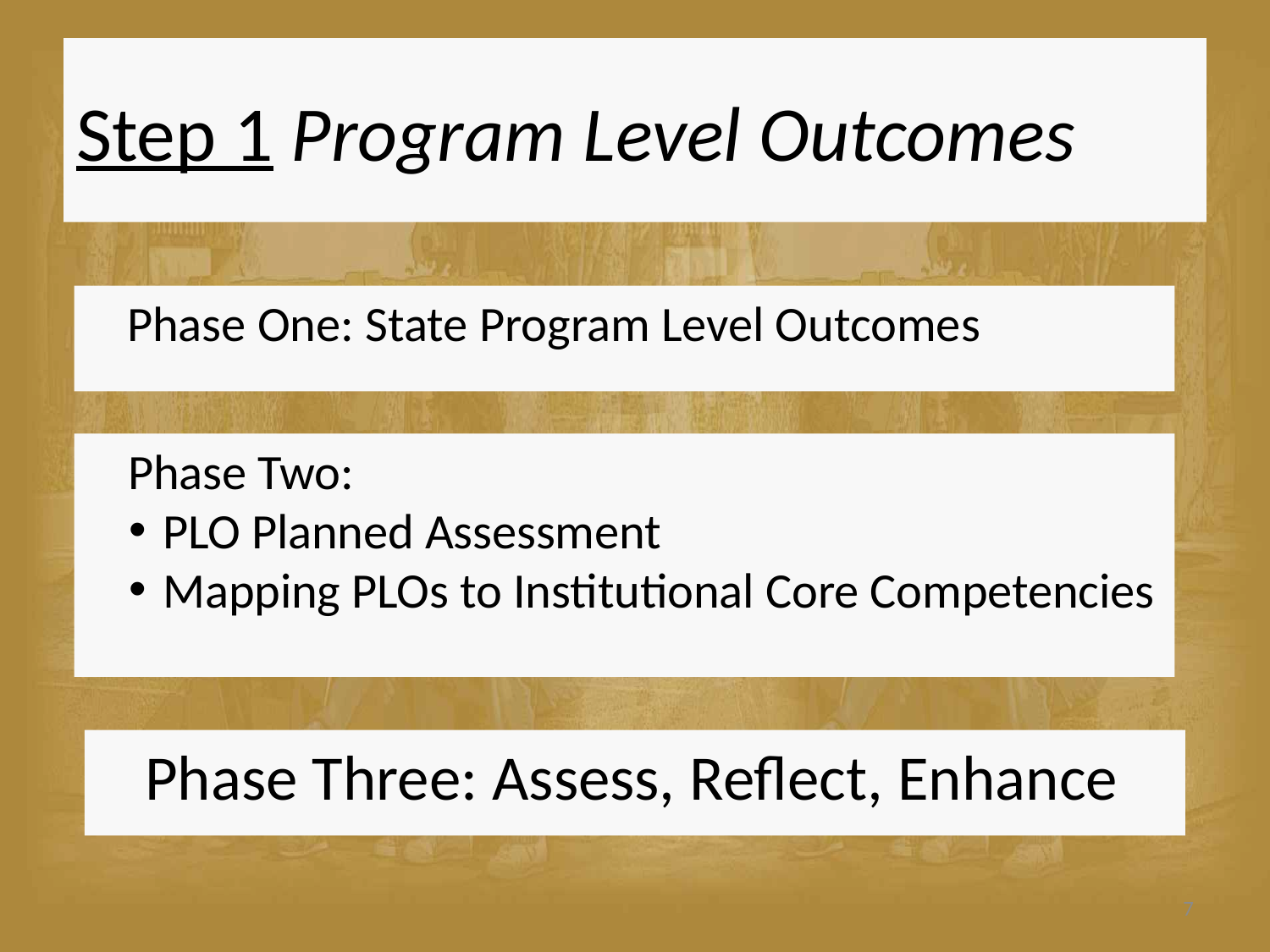

# Step 1 Program Level Outcomes
	Phase One: State Program Level Outcomes
	Phase Two:
PLO Planned Assessment
Mapping PLOs to Institutional Core Competencies

	Phase Three: Assess, Reflect, Enhance
7